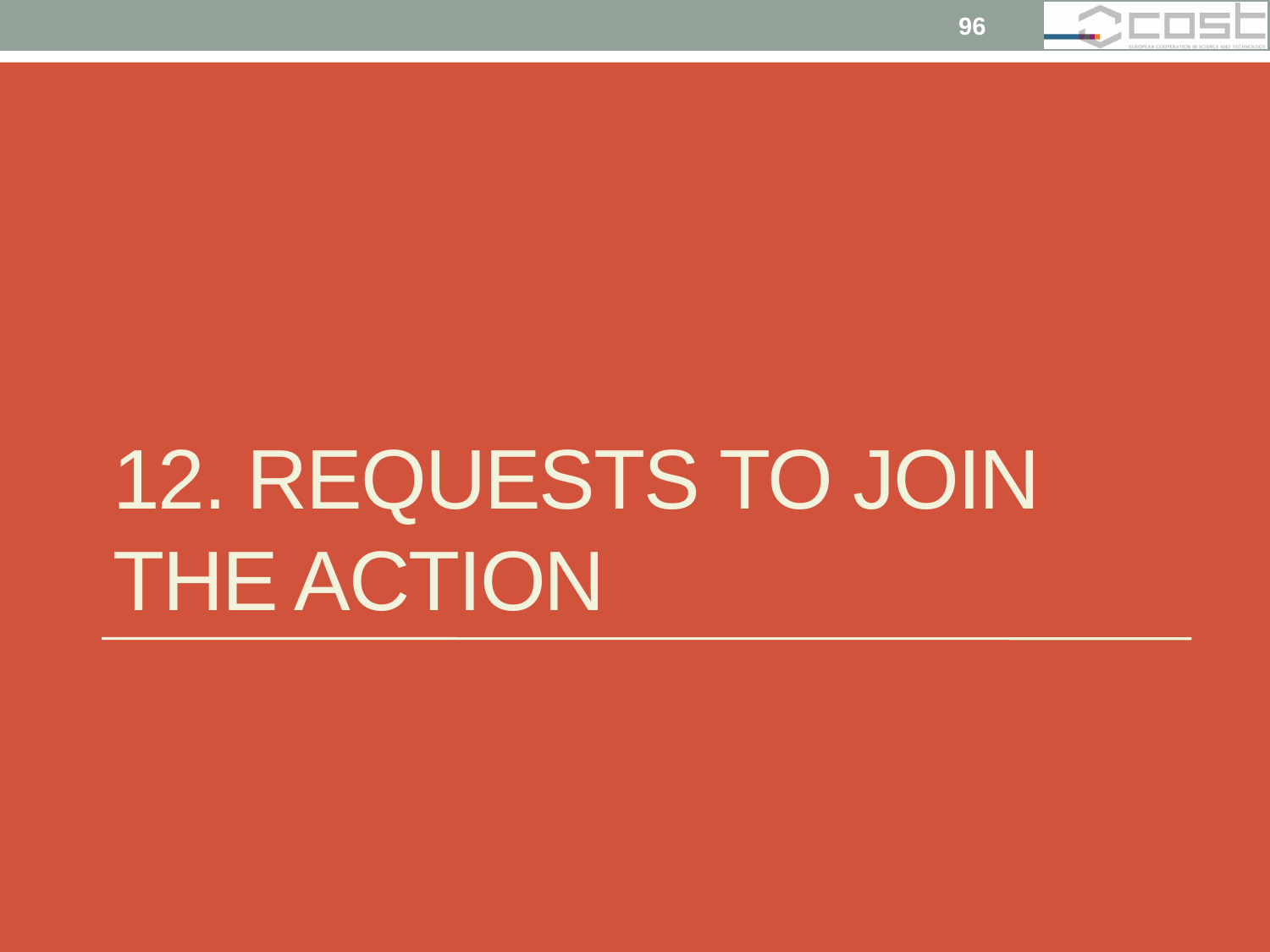

96
# 12. Requests to join the Action